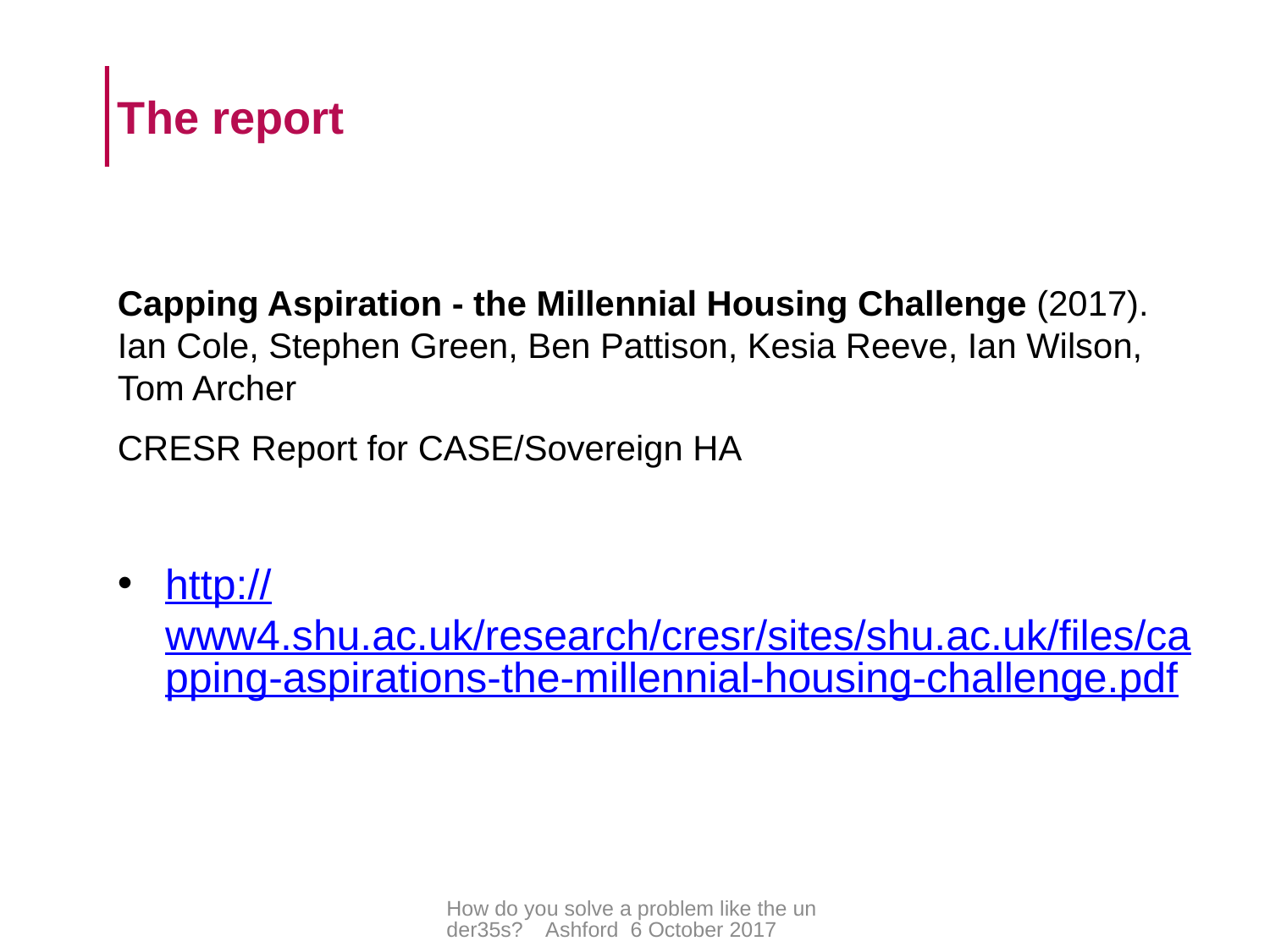

# The report

Capping Aspiration - the Millennial Housing Challenge (2017).  Ian Cole, Stephen Green, Ben Pattison, Kesia Reeve, Ian Wilson, Tom Archer
CRESR Report for CASE/Sovereign HA

http://www4.shu.ac.uk/research/cresr/sites/shu.ac.uk/files/capping-aspirations-the-millennial-housing-challenge.pdf

How do you solve a problem like the under35s?    Ashford  6 October 2017